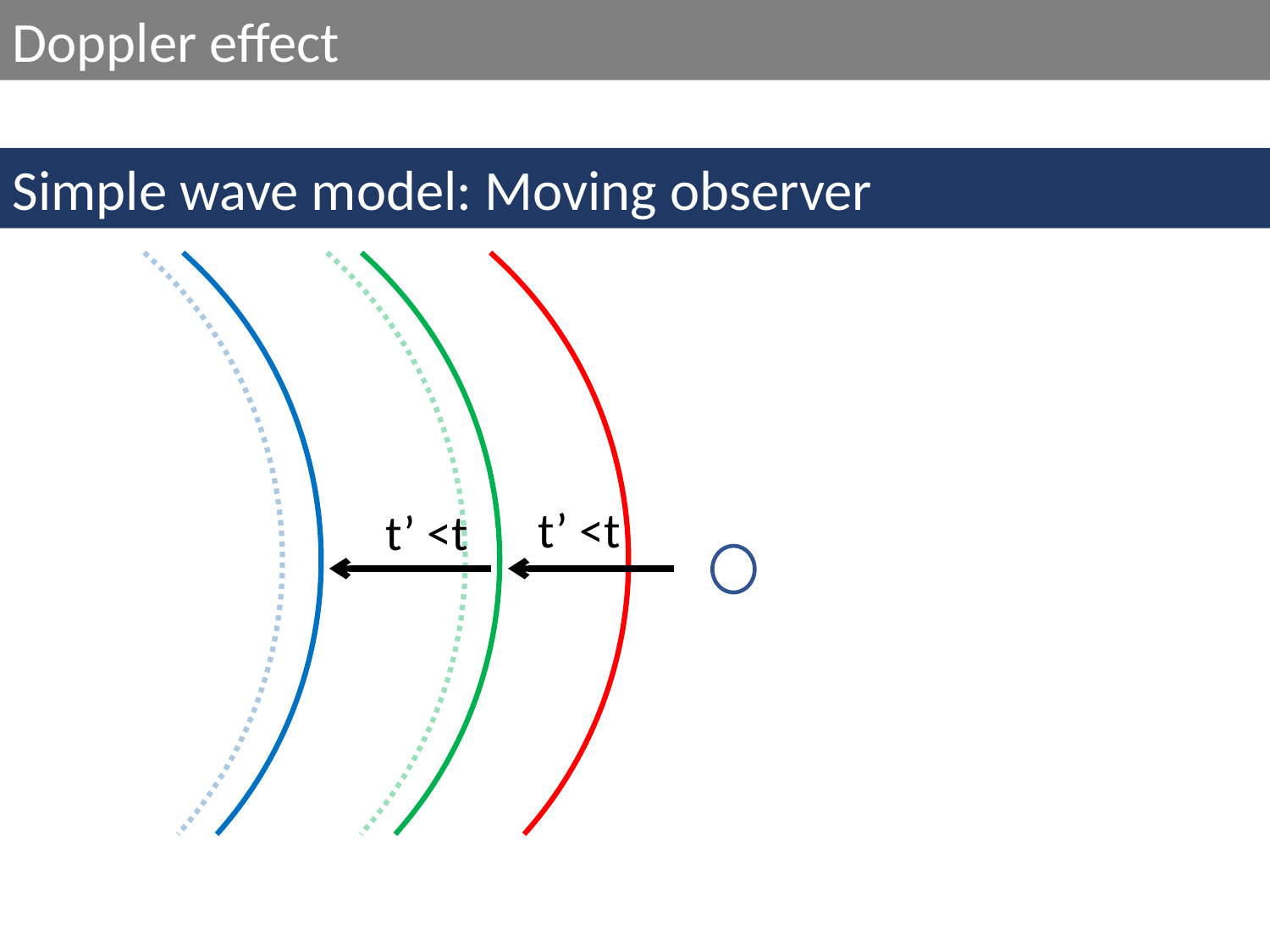

Doppler effect
Simple wave model: Moving observer

t’ <t
t’ <t